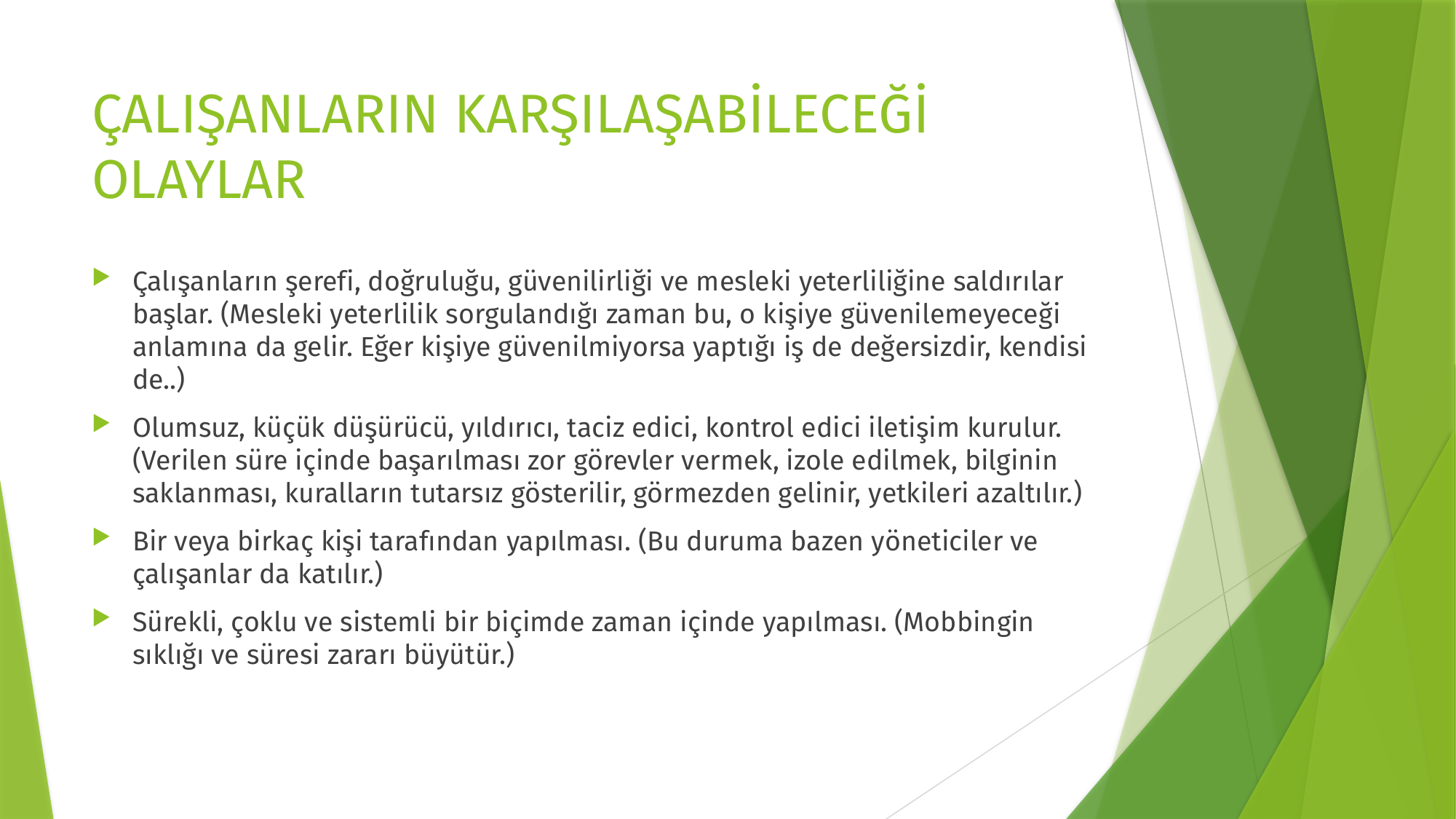

# ÇALIŞANLARIN KARŞILAŞABİLECEĞİ OLAYLAR
Çalışanların şerefi, doğruluğu, güvenilirliği ve mesleki yeterliliğine saldırılar başlar. (Mesleki yeterlilik sorgulandığı zaman bu, o kişiye güvenilemeyeceği anlamına da gelir. Eğer kişiye güvenilmiyorsa yaptığı iş de değersizdir, kendisi de..)
Olumsuz, küçük düşürücü, yıldırıcı, taciz edici, kontrol edici iletişim kurulur. (Verilen süre içinde başarılması zor görevler vermek, izole edilmek, bilginin saklanması, kuralların tutarsız gösterilir, görmezden gelinir, yetkileri azaltılır.)
Bir veya birkaç kişi tarafından yapılması. (Bu duruma bazen yöneticiler ve çalışanlar da katılır.)
Sürekli, çoklu ve sistemli bir biçimde zaman içinde yapılması. (Mobbingin sıklığı ve süresi zararı büyütür.)